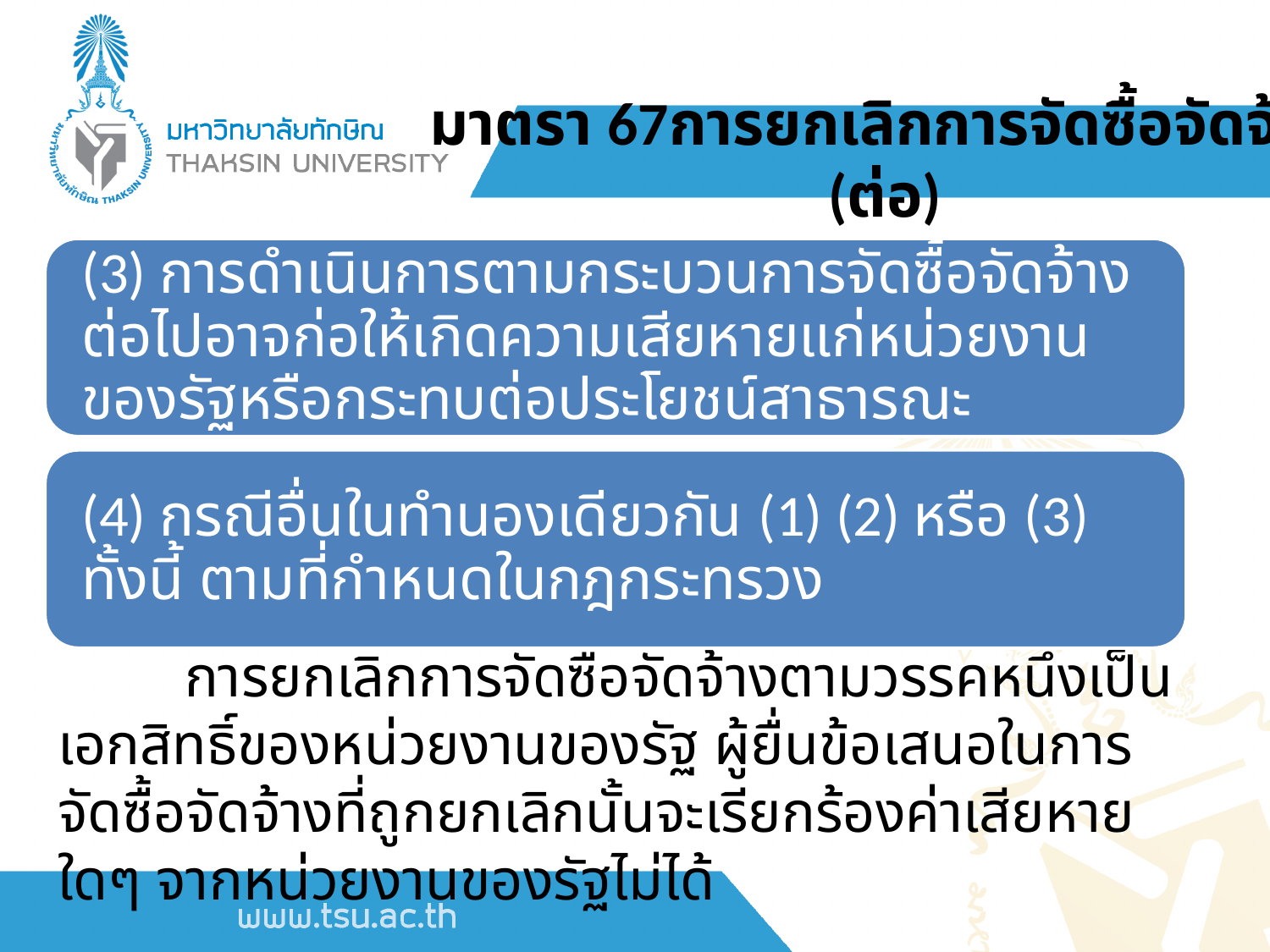

มาตรา 67การยกเลิกการจัดซื้อจัดจ้าง (ต่อ)
(3) การดำเนินการตามกระบวนการจัดซื้อจัดจ้างต่อไปอาจก่อให้เกิดความเสียหายแก่หน่วยงานของรัฐหรือกระทบต่อประโยชน์สาธารณะ
(4) กรณีอื่นในทำนองเดียวกัน (1) (2) หรือ (3) ทั้งนี้ ตามที่กำหนดในกฎกระทรวง
# การยกเลิกการจัดซื้อจัดจ้างตามวรรคหนึ่งเป็นเอกสิทธิ์ของหน่วยงานของรัฐ ผู้ยื่นข้อเสนอในการจัดซื้อจัดจ้างที่ถูกยกเลิกนั้นจะเรียกร้องค่าเสียหายใดๆ จากหน่วยงานของรัฐไม่ได้